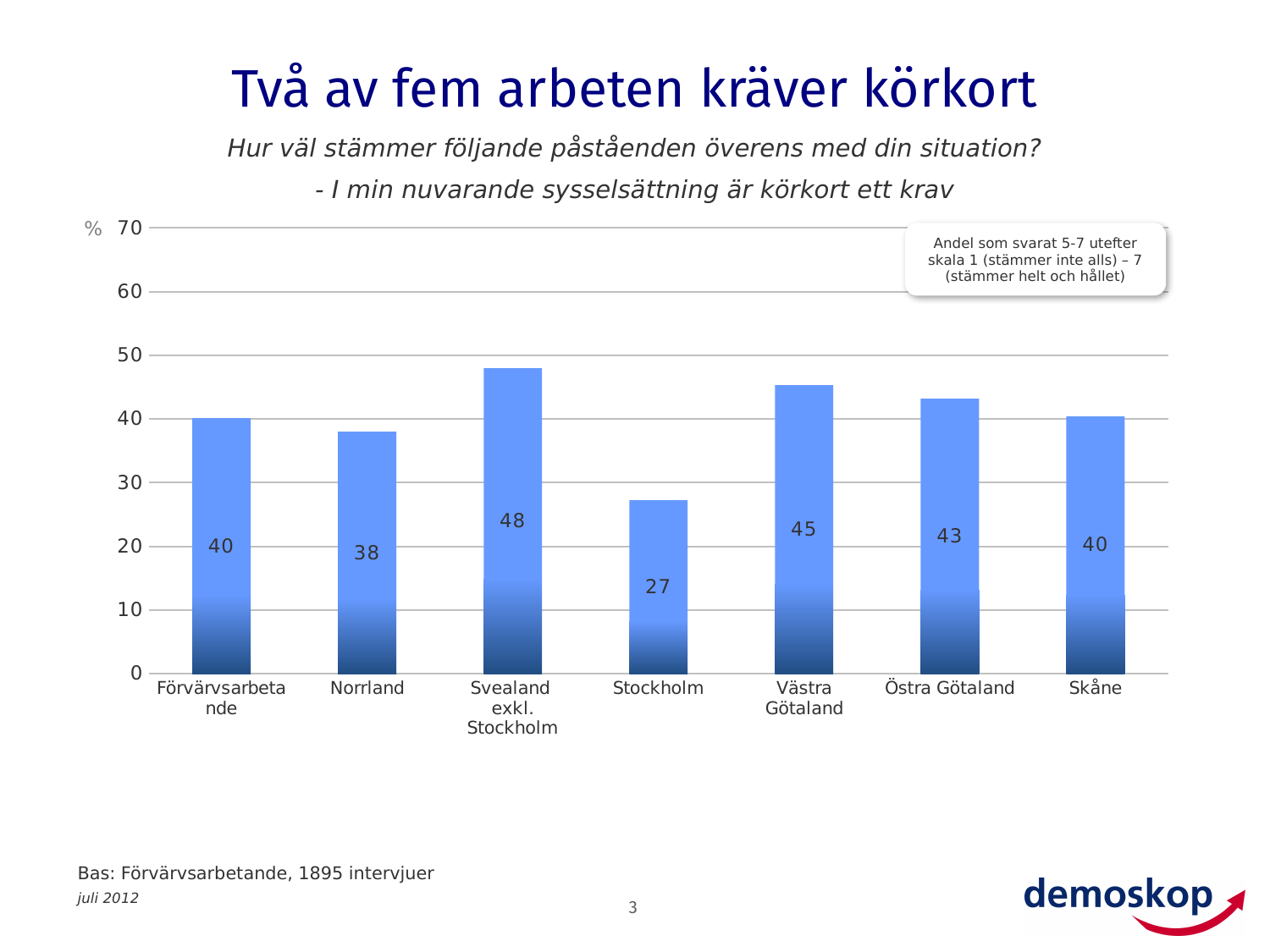

# Två av fem arbeten kräver körkort
Hur väl stämmer följande påståenden överens med din situation?
- I min nuvarande sysselsättning är körkort ett krav

%

### Chart

| Category | 5-7 |
|---|---|
| Förvärvsarbetande | 40.0615507993 |
| Norrland | 37.983792907 |
| Svealand
exkl. Stockholm | 47.97191599990001 |
| Stockholm | 27.14267389729999 |
| Västra Götaland | 45.20691152690003 |
| Östra Götaland | 43.120283858200004 |
| Skåne | 40.39305740139997 |
Andel som svarat 5-7 utefter skala 1 (stämmer inte alls) – 7 (stämmer helt och hållet)
Bas: Förvärvsarbetande, 1895 intervjuer
3